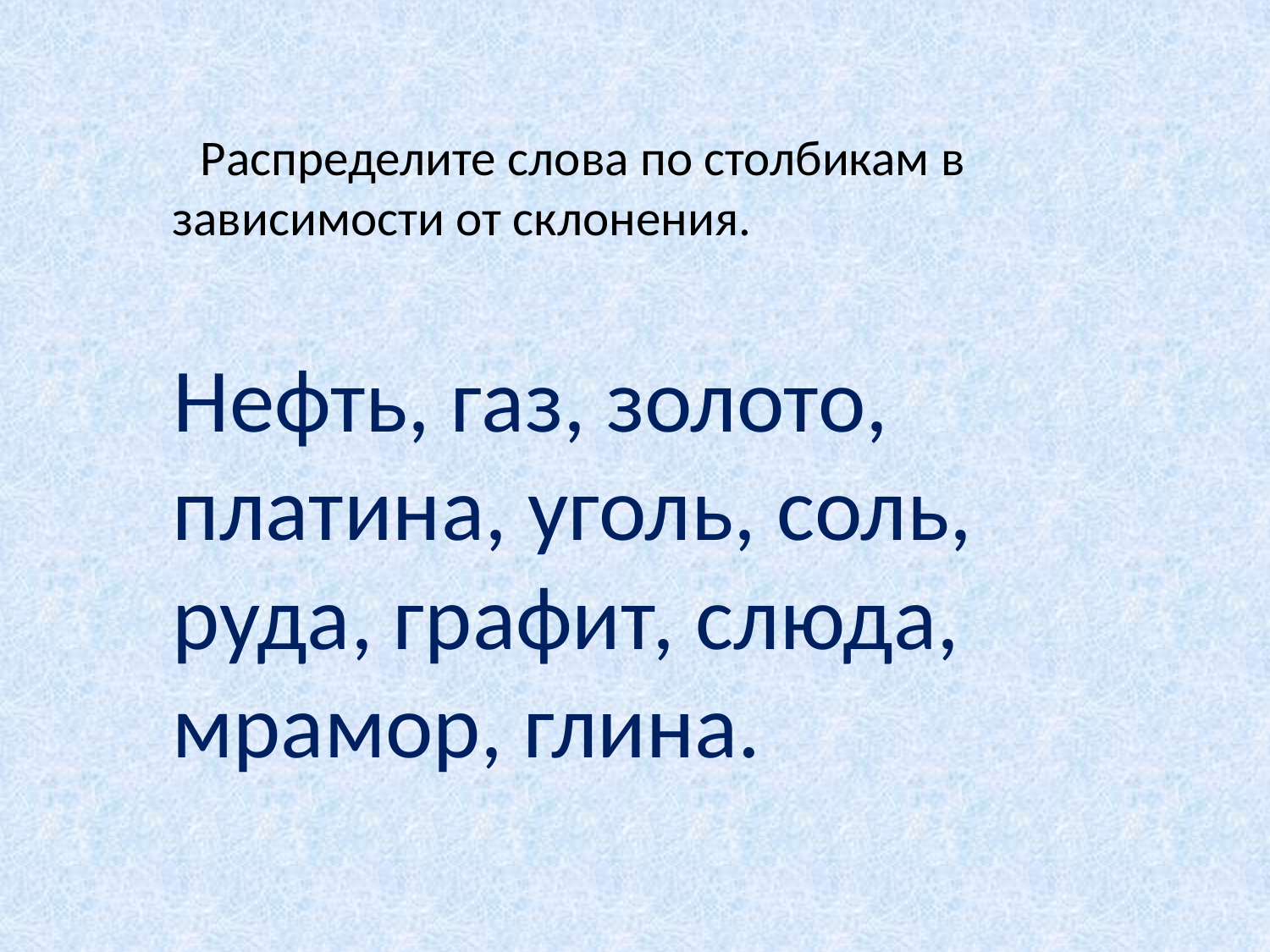

Распределите слова по столбикам в зависимости от склонения.

   Нефть, газ, золото, платина, уголь, соль, руда, графит, слюда, мрамор, глина.